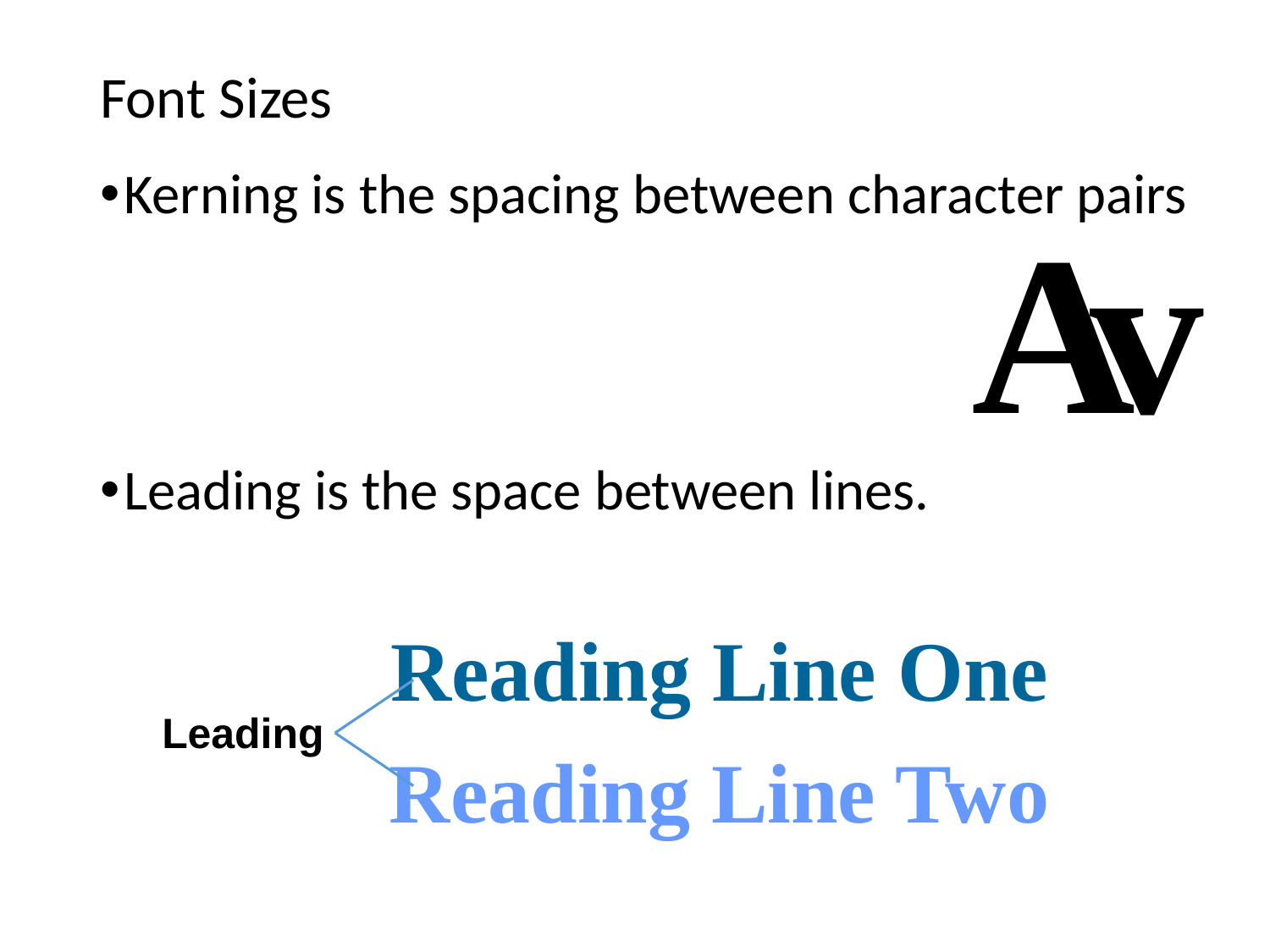

# Font Sizes
Kerning is the spacing between character pairs

Leading is the space between lines.

A
v
Reading Line One
Reading Line Two

Leading